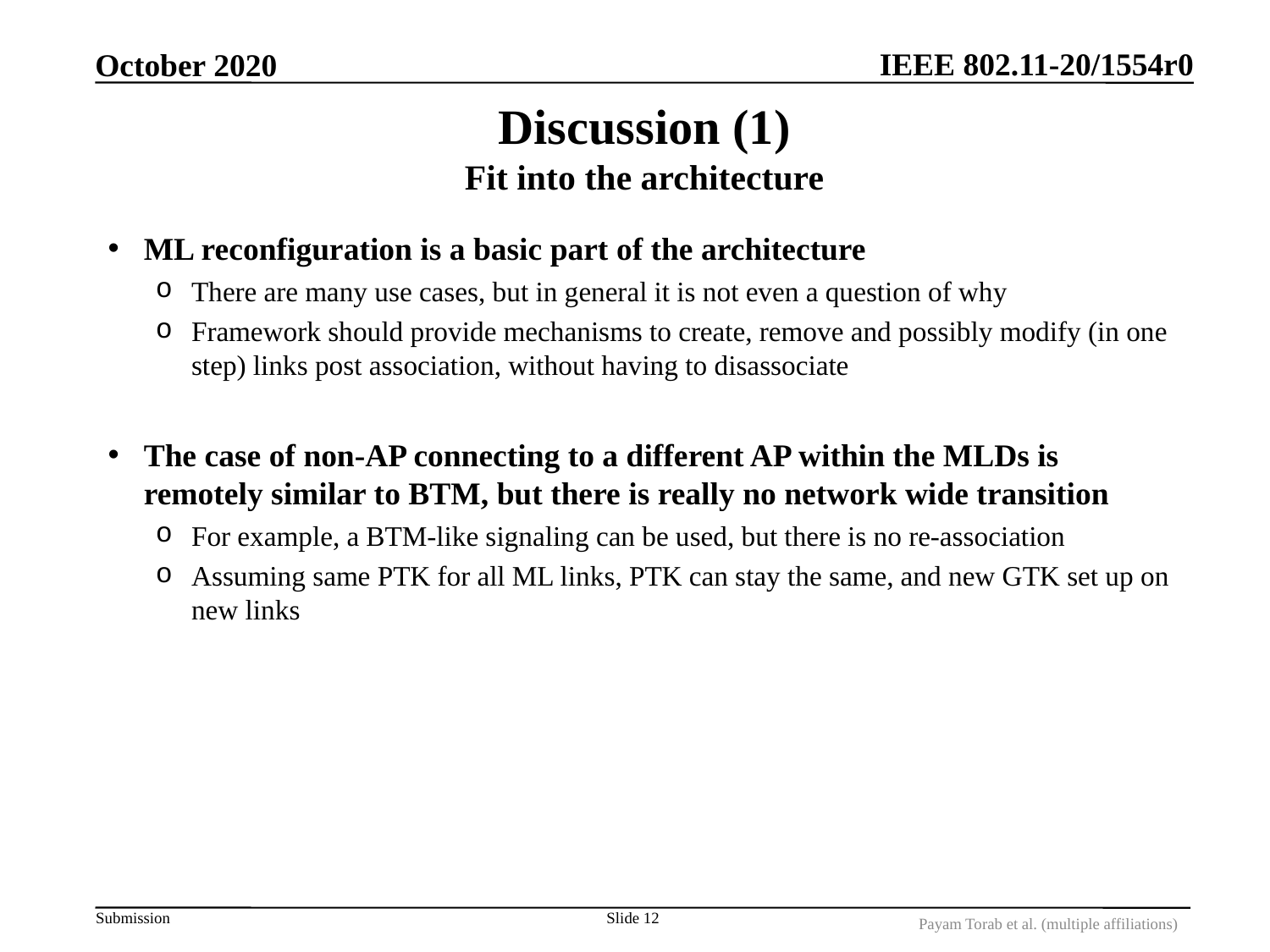

October 2020
# Discussion (1) Fit into the architecture
ML reconfiguration is a basic part of the architecture
There are many use cases, but in general it is not even a question of why
Framework should provide mechanisms to create, remove and possibly modify (in one step) links post association, without having to disassociate

The case of non-AP connecting to a different AP within the MLDs is remotely similar to BTM, but there is really no network wide transition
For example, a BTM-like signaling can be used, but there is no re-association
Assuming same PTK for all ML links, PTK can stay the same, and new GTK set up on new links
Slide 12
Payam Torab et al. (multiple affiliations)